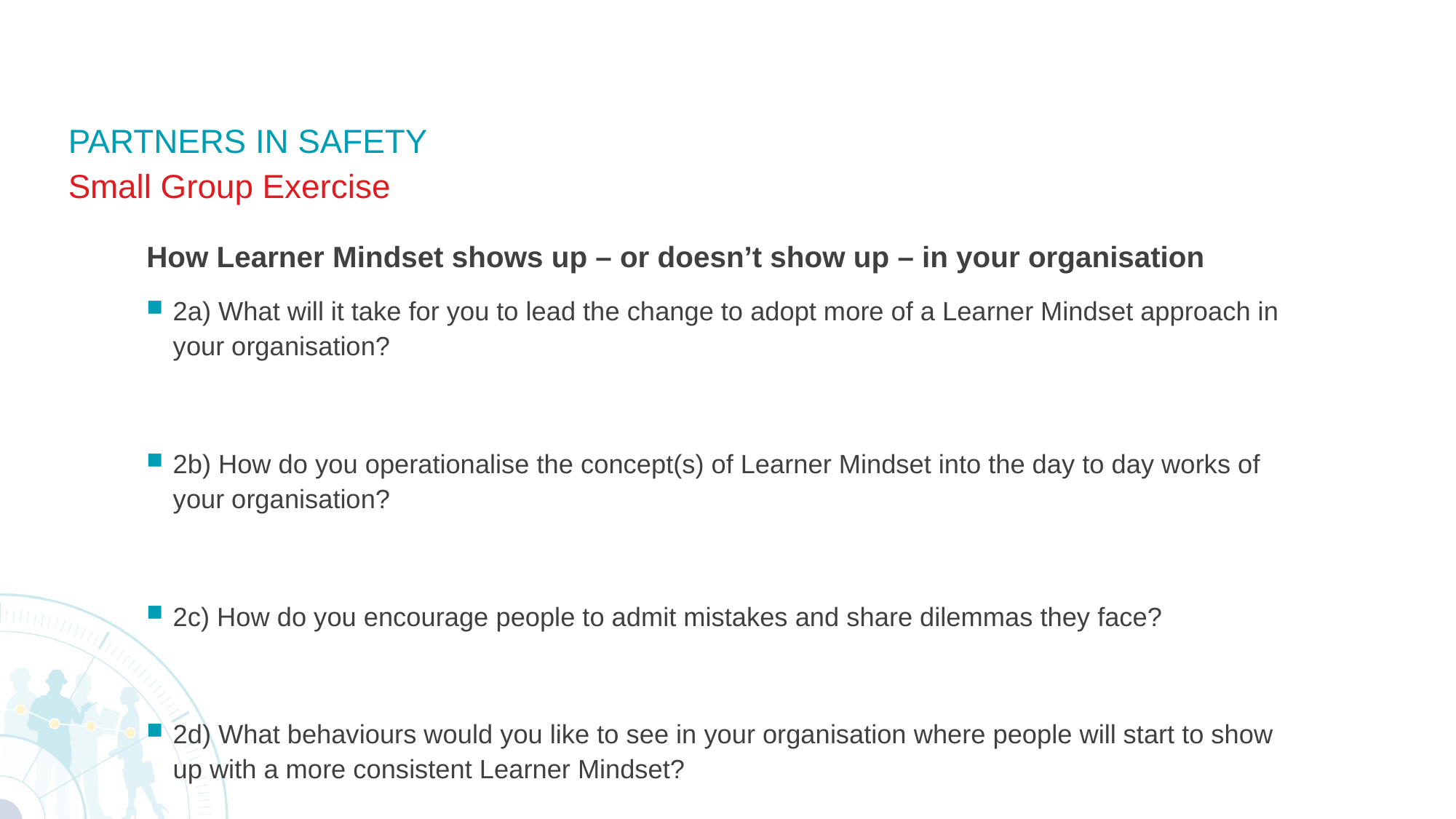

# PARTNERS IN SAFETY
Small Group Exercise
How Learner Mindset shows up – or doesn’t show up – in your organisation
2a) What will it take for you to lead the change to adopt more of a Learner Mindset approach in your organisation?

2b) How do you operationalise the concept(s) of Learner Mindset into the day to day works of your organisation?

2c) How do you encourage people to admit mistakes and share dilemmas they face?

2d) What behaviours would you like to see in your organisation where people will start to show up with a more consistent Learner Mindset?